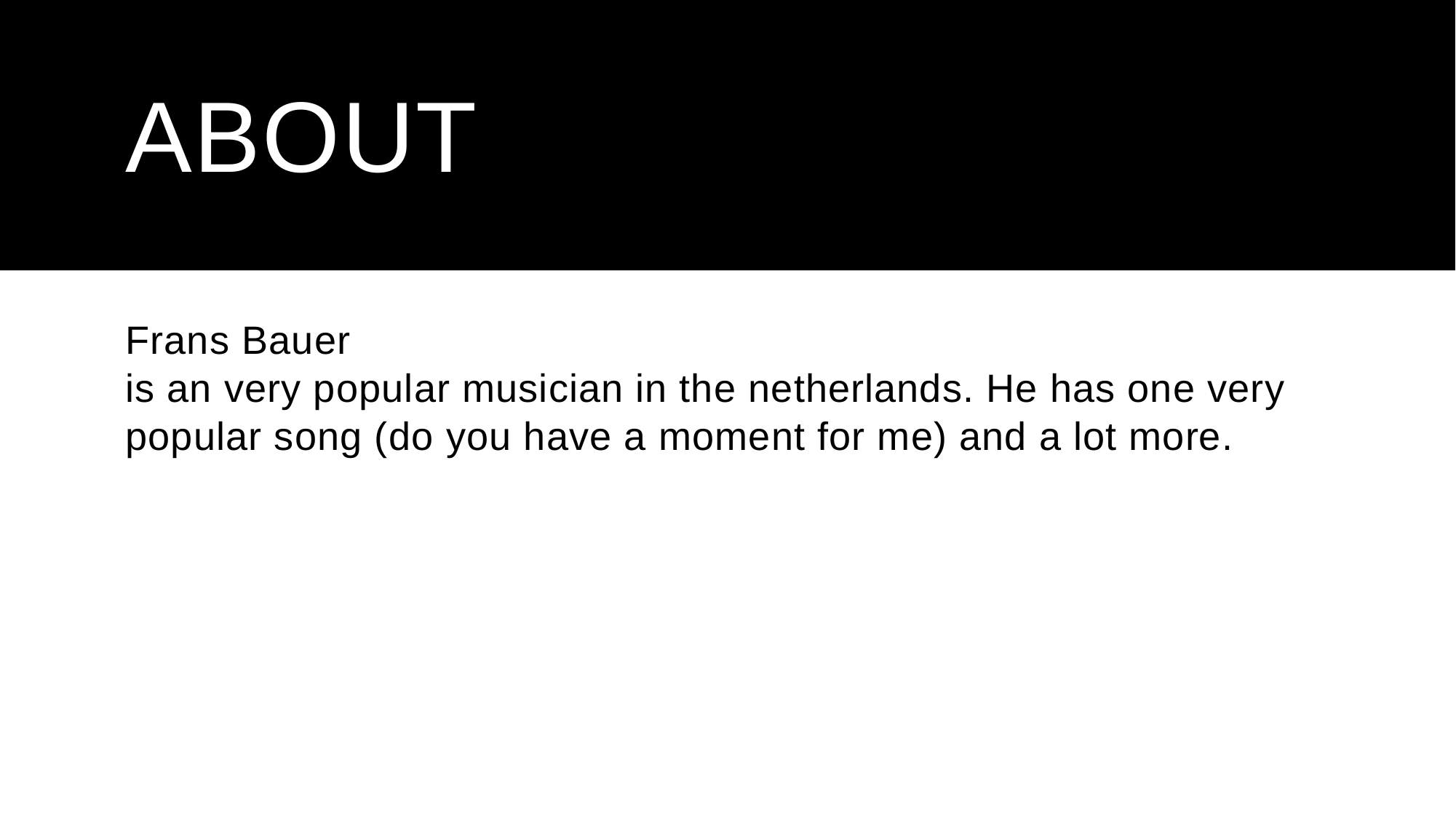

# About
Frans Bauer 
is an very popular musician in the netherlands. He has one very popular song (do you have a moment for me) and a lot more.